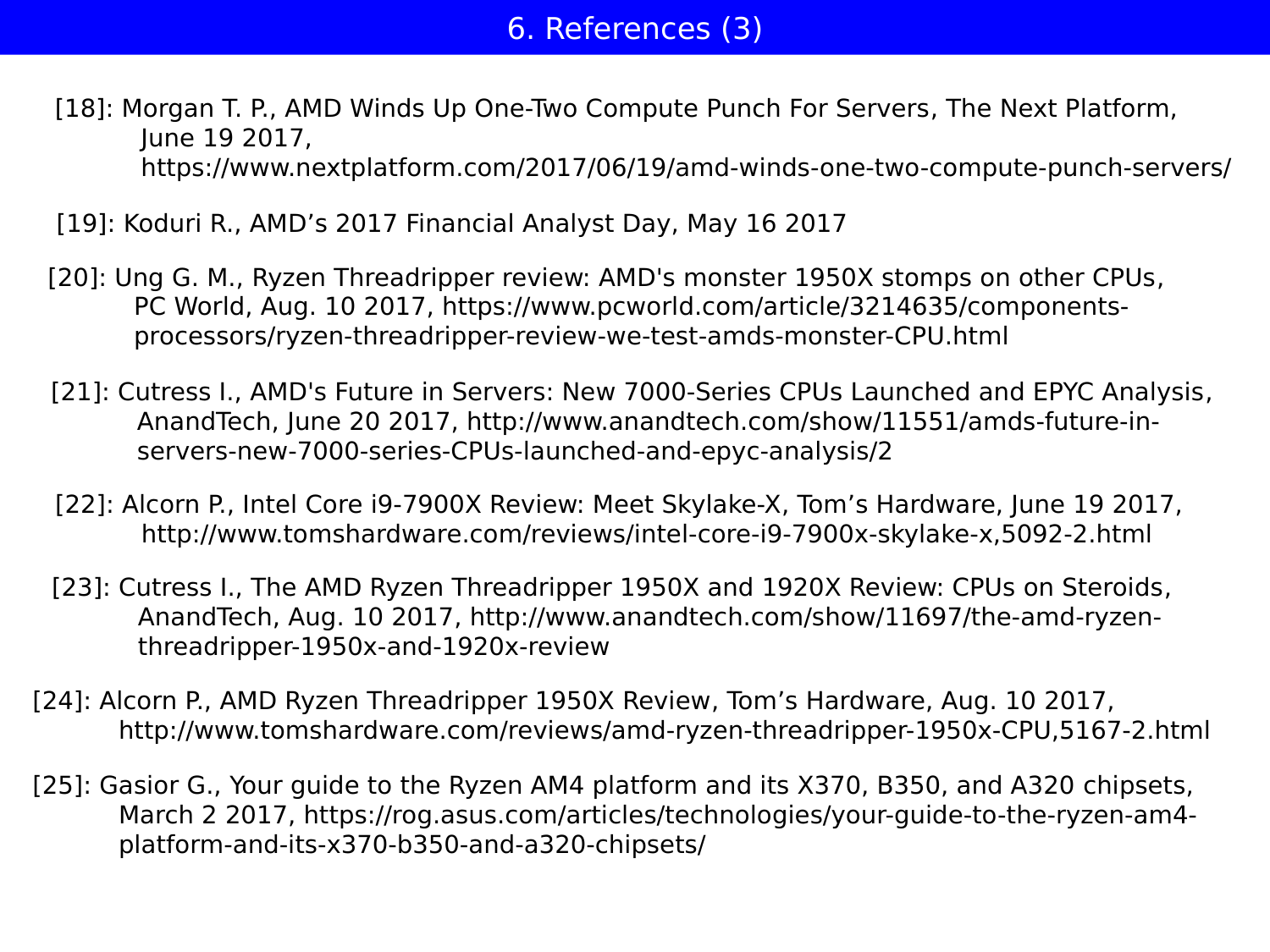

# 6. References (3)
[18]: Morgan T. P., AMD Winds Up One-Two Compute Punch For Servers, The Next Platform,
           June 19 2017,
           https://www.nextplatform.com/2017/06/19/amd-winds-one-two-compute-punch-servers/
[19]: Koduri R., AMD’s 2017 Financial Analyst Day, May 16 2017
[20]: Ung G. M., Ryzen Threadripper review: AMD's monster 1950X stomps on other CPUs,
           PC World, Aug. 10 2017, https://www.pcworld.com/article/3214635/components-
           processors/ryzen-threadripper-review-we-test-amds-monster-CPU.html
[21]: Cutress I., AMD's Future in Servers: New 7000-Series CPUs Launched and EPYC Analysis,
           AnandTech, June 20 2017, http://www.anandtech.com/show/11551/amds-future-in-
           servers-new-7000-series-CPUs-launched-and-epyc-analysis/2
[22]: Alcorn P., Intel Core i9-7900X Review: Meet Skylake-X, Tom’s Hardware, June 19 2017,
           http://www.tomshardware.com/reviews/intel-core-i9-7900x-skylake-x,5092-2.html
[23]: Cutress I., The AMD Ryzen Threadripper 1950X and 1920X Review: CPUs on Steroids,
           AnandTech, Aug. 10 2017, http://www.anandtech.com/show/11697/the-amd-ryzen-
           threadripper-1950x-and-1920x-review
[24]: Alcorn P., AMD Ryzen Threadripper 1950X Review, Tom’s Hardware, Aug. 10 2017,
           http://www.tomshardware.com/reviews/amd-ryzen-threadripper-1950x-CPU,5167-2.html
[25]: Gasior G., Your guide to the Ryzen AM4 platform and its X370, B350, and A320 chipsets,
           March 2 2017, https://rog.asus.com/articles/technologies/your-guide-to-the-ryzen-am4-
           platform-and-its-x370-b350-and-a320-chipsets/